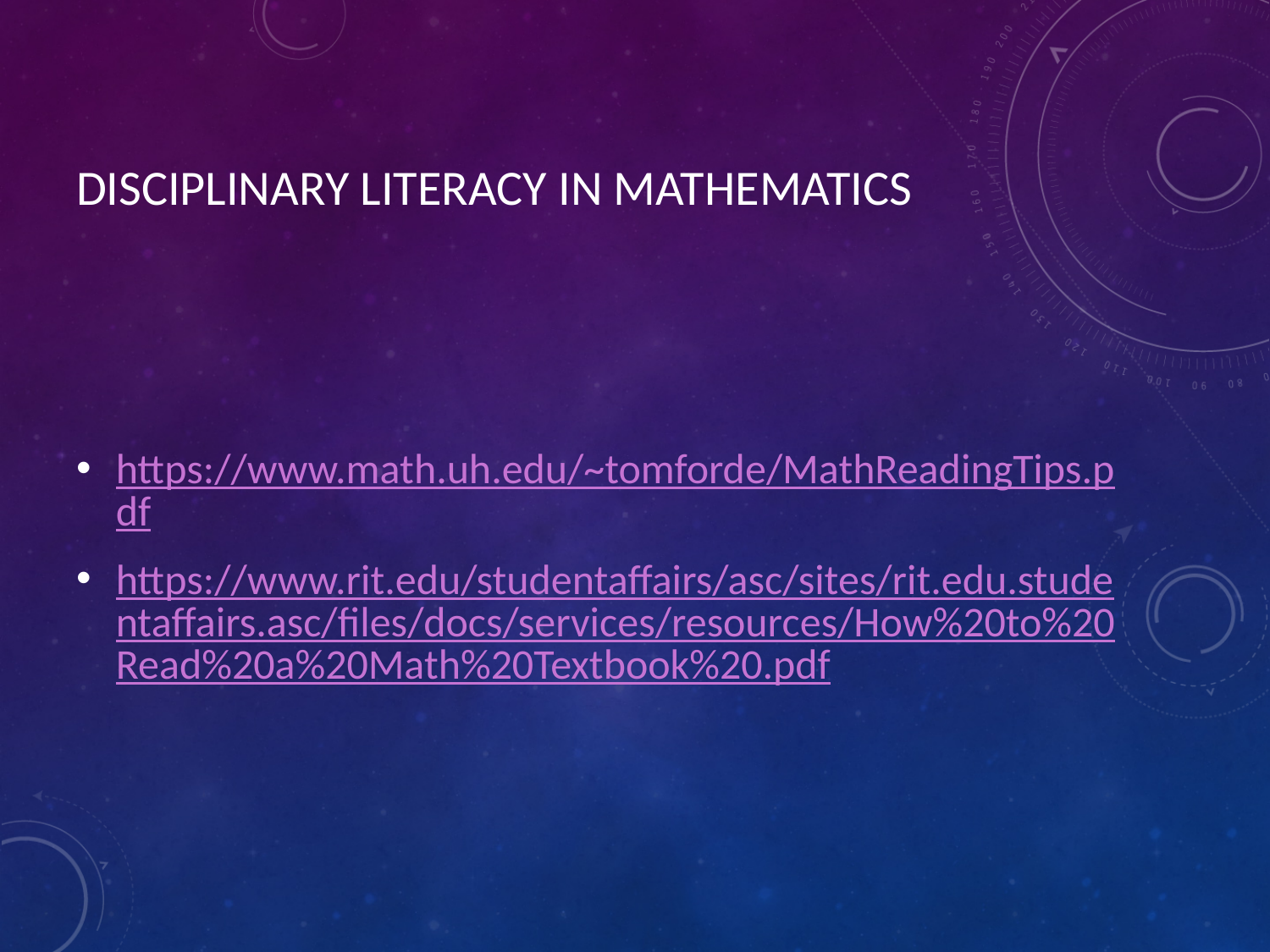

# Disciplinary Literacy in Mathematics

https://www.math.uh.edu/~tomforde/MathReadingTips.pdf
https://www.rit.edu/studentaffairs/asc/sites/rit.edu.studentaffairs.asc/files/docs/services/resources/How%20to%20Read%20a%20Math%20Textbook%20.pdf